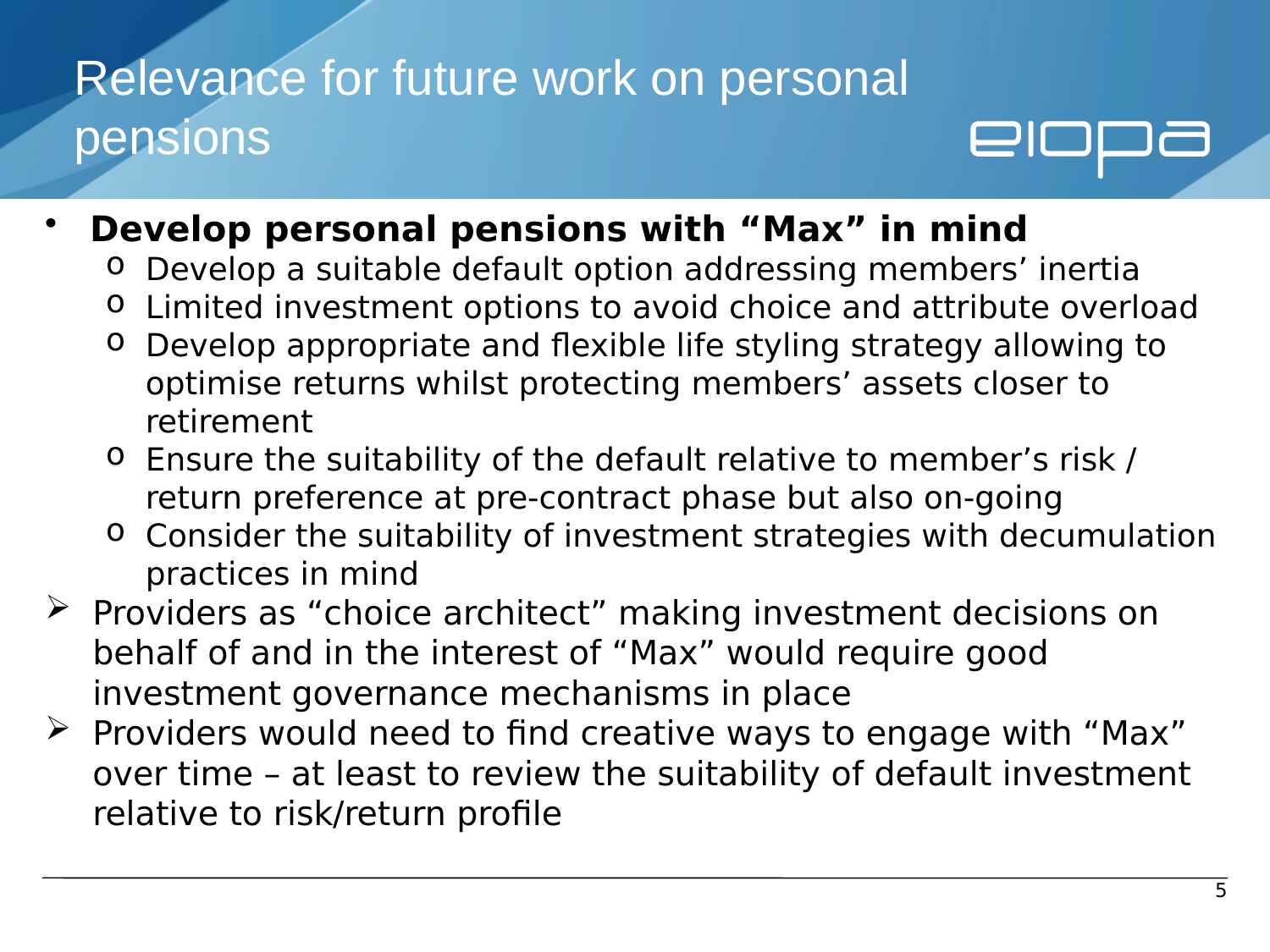

# Relevance for future work on personal pensions
Develop personal pensions with “Max” in mind
Develop a suitable default option addressing members’ inertia
Limited investment options to avoid choice and attribute overload
Develop appropriate and flexible life styling strategy allowing to optimise returns whilst protecting members’ assets closer to retirement
Ensure the suitability of the default relative to member’s risk / return preference at pre-contract phase but also on-going
Consider the suitability of investment strategies with decumulation practices in mind
Providers as “choice architect” making investment decisions on behalf of and in the interest of “Max” would require good investment governance mechanisms in place
Providers would need to find creative ways to engage with “Max” over time – at least to review the suitability of default investment relative to risk/return profile